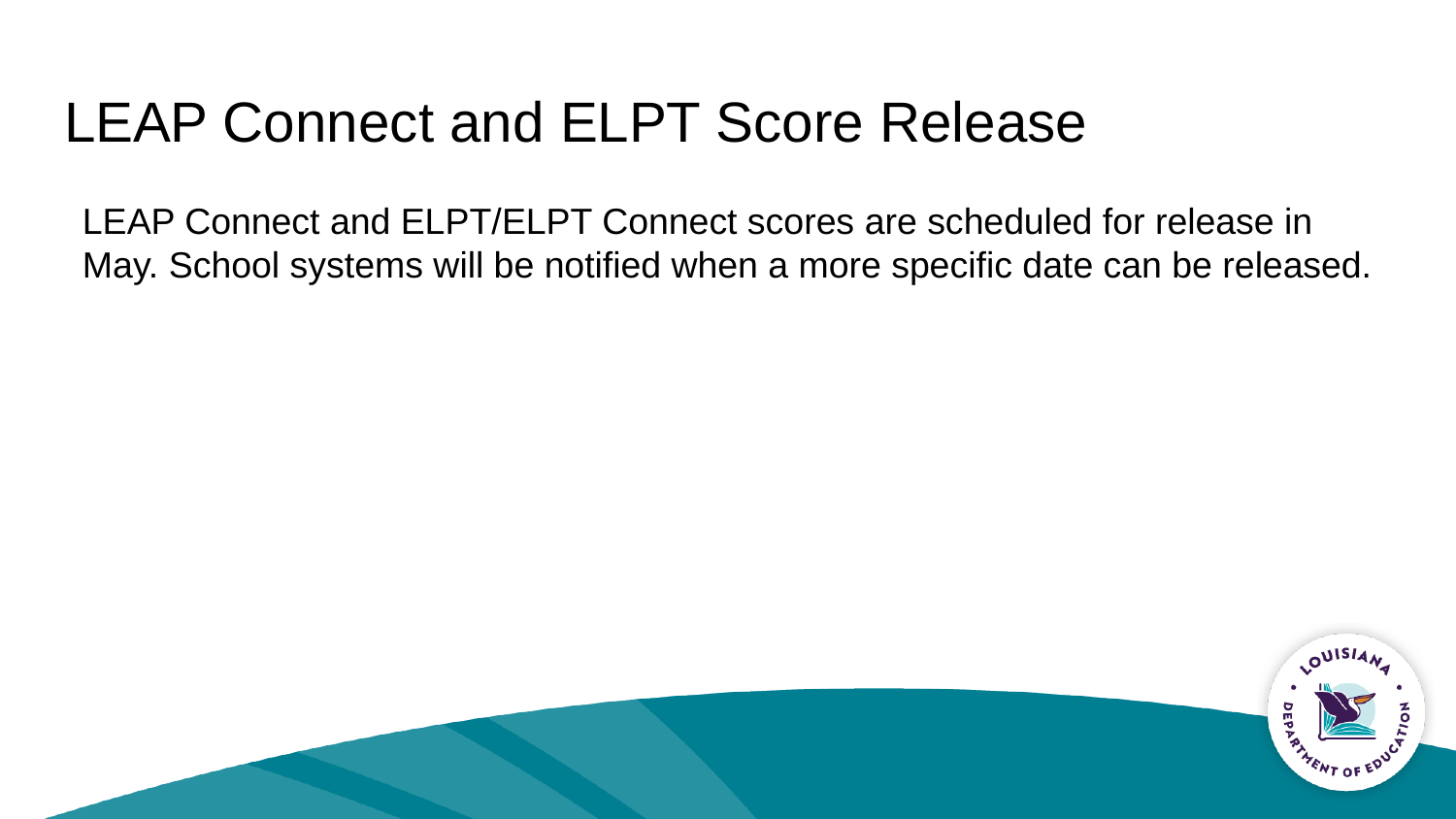

# LEAP Connect and ELPT Score Release
LEAP Connect and ELPT/ELPT Connect scores are scheduled for release in May. School systems will be notified when a more specific date can be released.